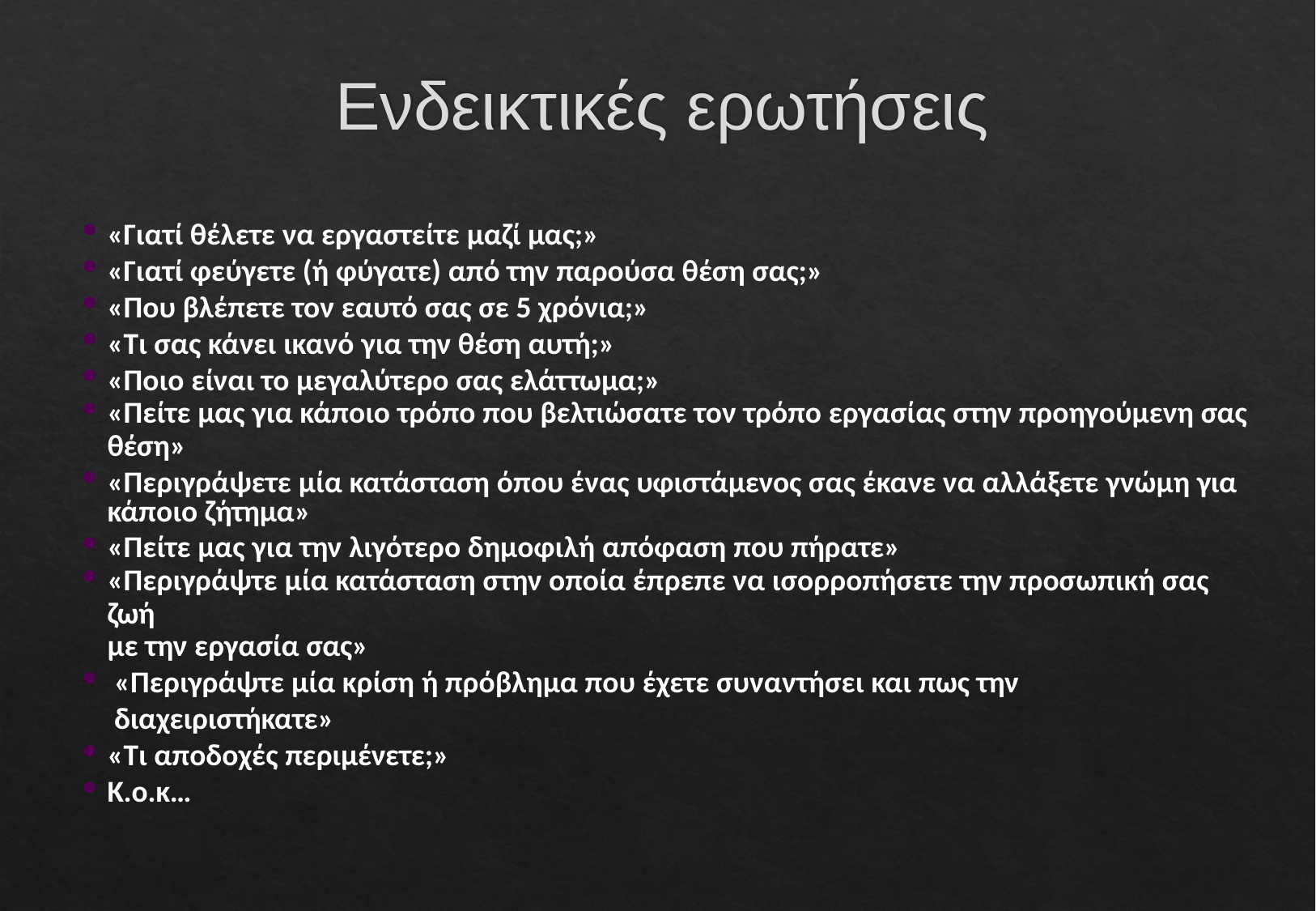

# Ενδεικτικές ερωτήσεις
«Γιατί θέλετε να εργαστείτε μαζί μας;»
«Γιατί φεύγετε (ή φύγατε) από την παρούσα θέση σας;»
«Που βλέπετε τον εαυτό σας σε 5 χρόνια;»
«Τι σας κάνει ικανό για την θέση αυτή;»
«Ποιο είναι το μεγαλύτερο σας ελάττωμα;»
«Πείτε μας για κάποιο τρόπο που βελτιώσατε τον τρόπο εργασίας στην προηγούμενη σας
θέση»
«Περιγράψετε μία κατάσταση όπου ένας υφιστάμενος σας έκανε να αλλάξετε γνώμη για κάποιο ζήτημα»
«Πείτε μας για την λιγότερο δημοφιλή απόφαση που πήρατε»
«Περιγράψτε μία κατάσταση στην οποία έπρεπε να ισορροπήσετε την προσωπική σας ζωή
με την εργασία σας»
«Περιγράψτε μία κρίση ή πρόβλημα που έχετε συναντήσει και πως την διαχειριστήκατε»
«Τι αποδοχές περιμένετε;»
Κ.ο.κ…